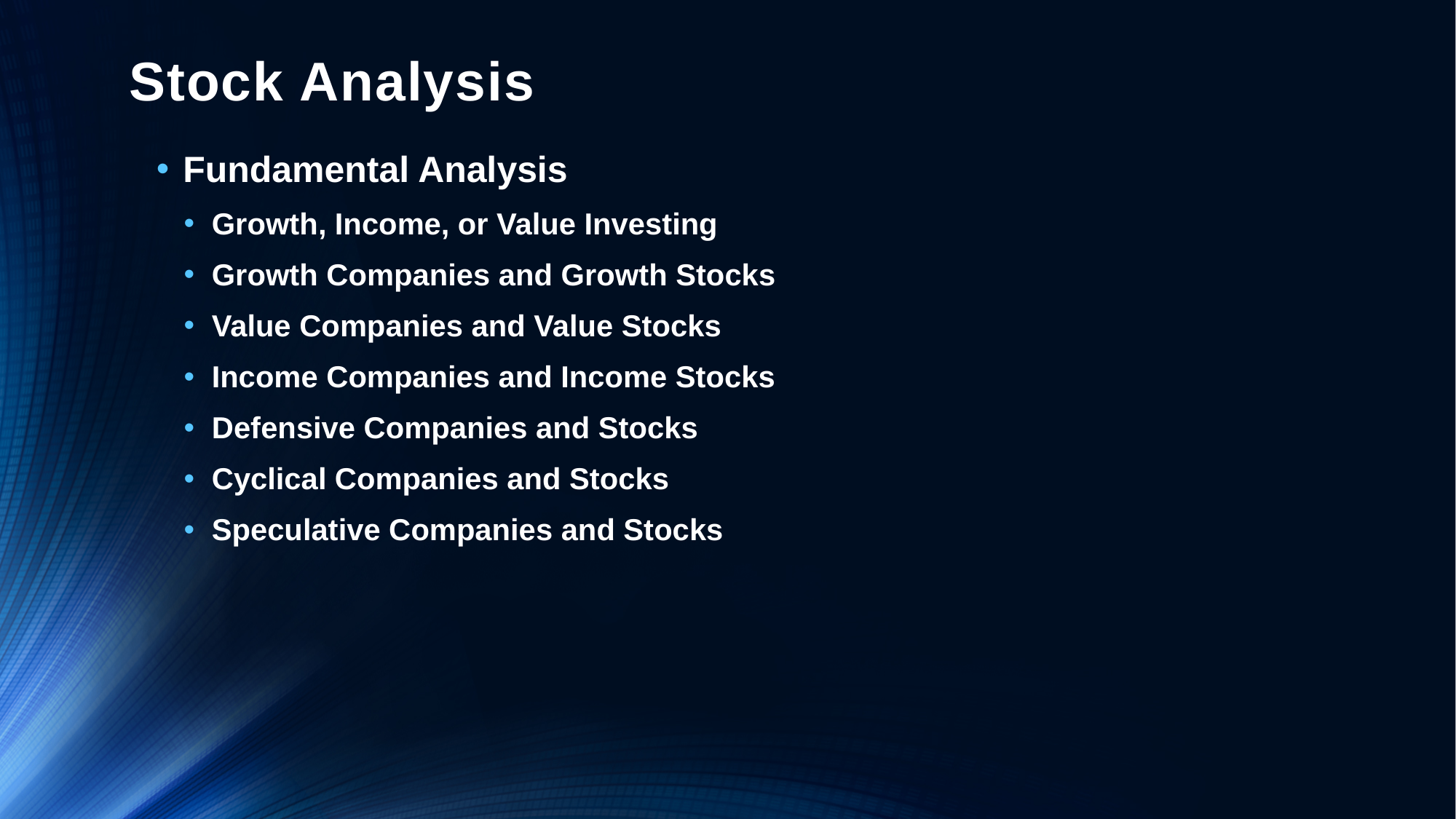

# Stock Analysis
Fundamental Analysis
Growth, Income, or Value Investing
Growth Companies and Growth Stocks
Value Companies and Value Stocks
Income Companies and Income Stocks
Defensive Companies and Stocks
Cyclical Companies and Stocks
Speculative Companies and Stocks